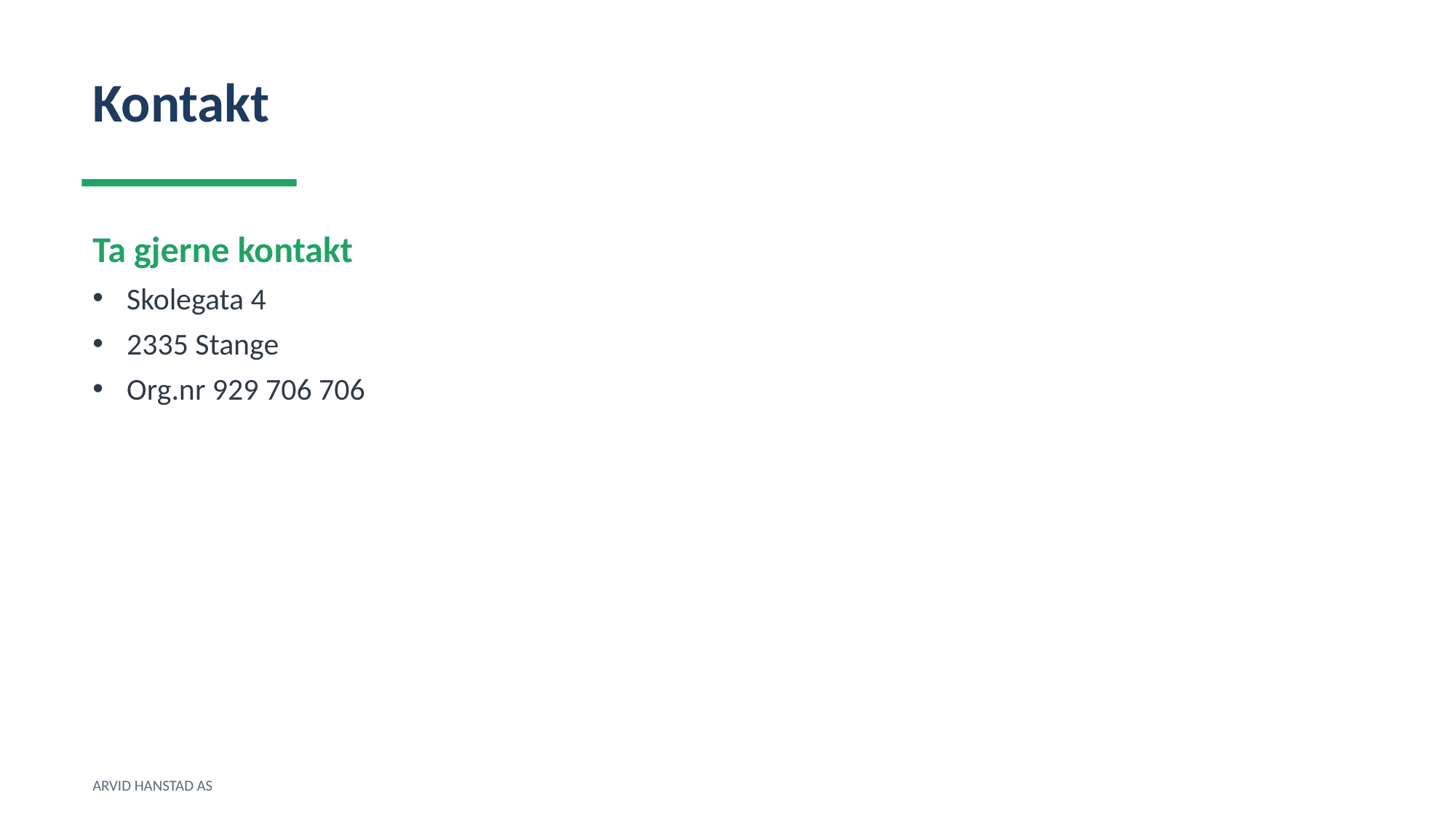

Kontakt

Ta gjerne kontakt
Skolegata 4
2335 Stange
Org.nr 929 706 706
ARVID HANSTAD AS